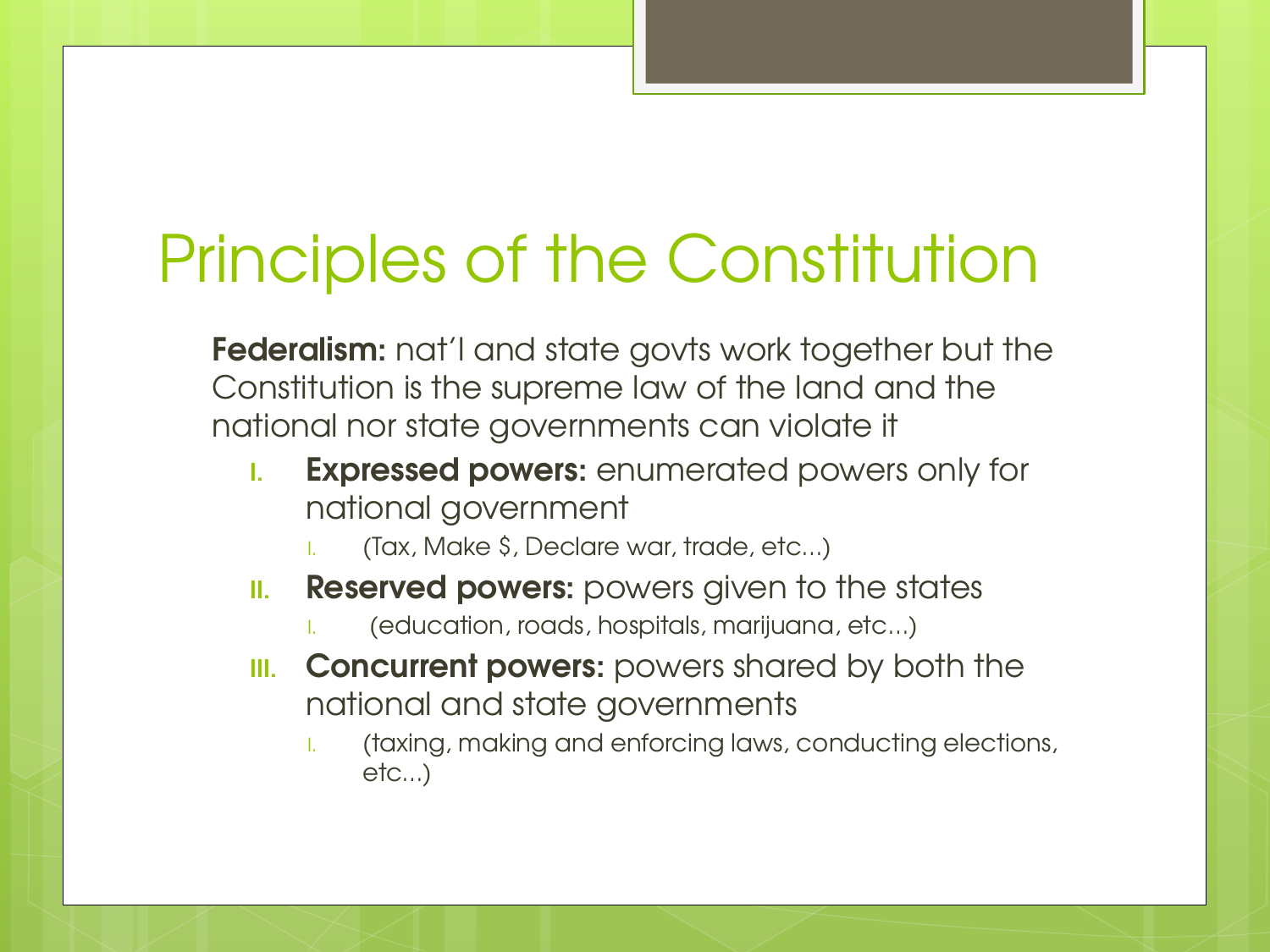

# Principles of the Constitution
Federalism: nat’l and state govts work together but the Constitution is the supreme law of the land and the national nor state governments can violate it
Expressed powers: enumerated powers only for national government
(Tax, Make $, Declare war, trade, etc…)
Reserved powers: powers given to the states
 (education, roads, hospitals, marijuana, etc…)
Concurrent powers: powers shared by both the national and state governments
(taxing, making and enforcing laws, conducting elections, etc…)